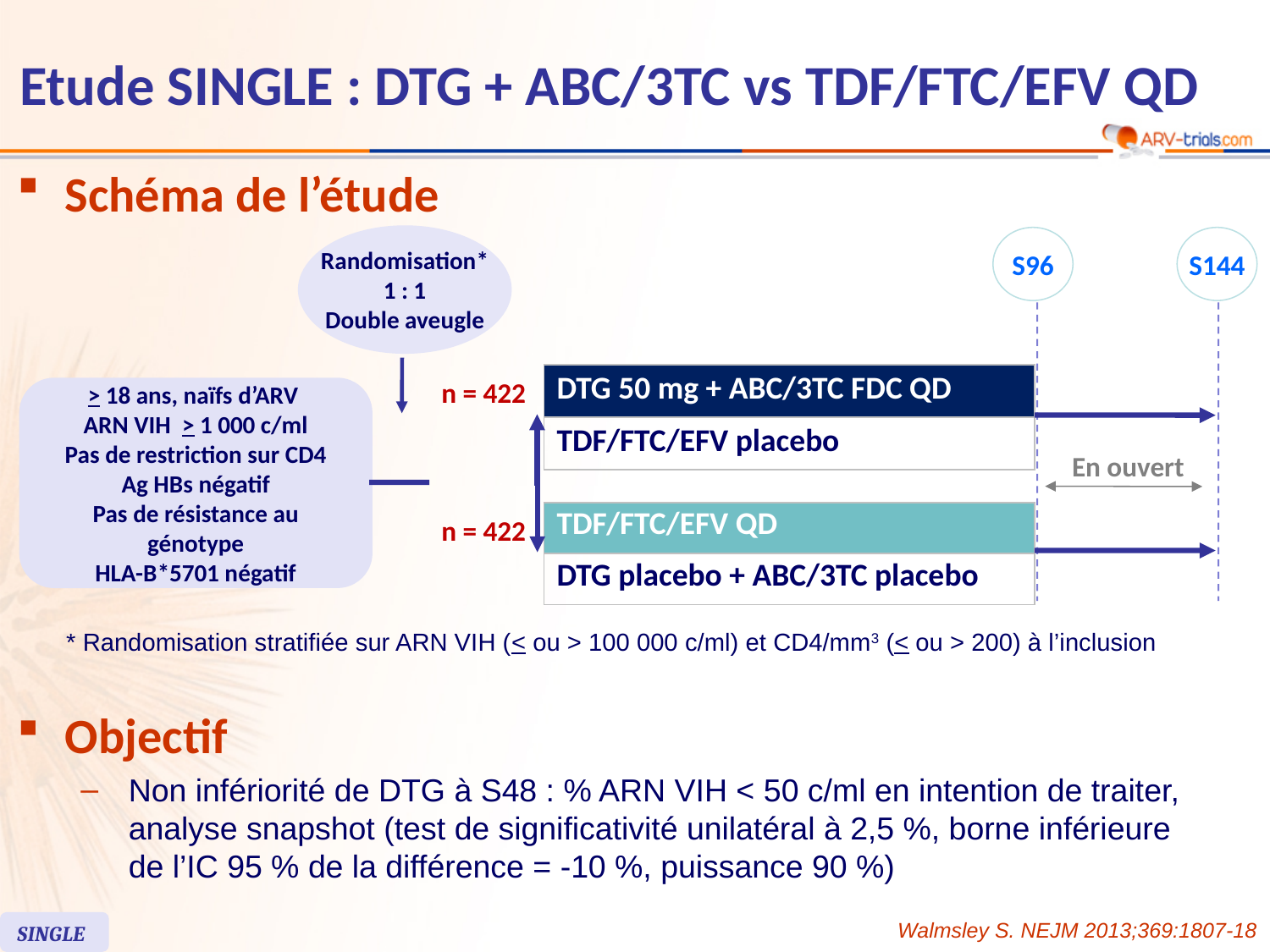

# Etude SINGLE : DTG + ABC/3TC vs TDF/FTC/EFV QD
Schéma de l’étude
Randomisation*
1 : 1
Double aveugle
S96
S144

| DTG 50 mg + ABC/3TC FDC QD |
| --- |
| TDF/FTC/EFV placebo |
n = 422
> 18 ans, naïfs d’ARV
ARN VIH  > 1 000 c/ml
Pas de restriction sur CD4
Ag HBs négatif
Pas de résistance au génotype
HLA-B*5701 négatif

En ouvert

| TDF/FTC/EFV QD |
| --- |
| DTG placebo + ABC/3TC placebo |
n = 422
* Randomisation stratifiée sur ARN VIH (< ou > 100 000 c/ml) et CD4/mm3 (< ou > 200) à l’inclusion
Objectif
Non infériorité de DTG à S48 : % ARN VIH < 50 c/ml en intention de traiter, analyse snapshot (test de significativité unilatéral à 2,5 %, borne inférieure
de l’IC 95 % de la différence = -10 %, puissance 90 %)
Walmsley S. NEJM 2013;369:1807-18

SINGLE